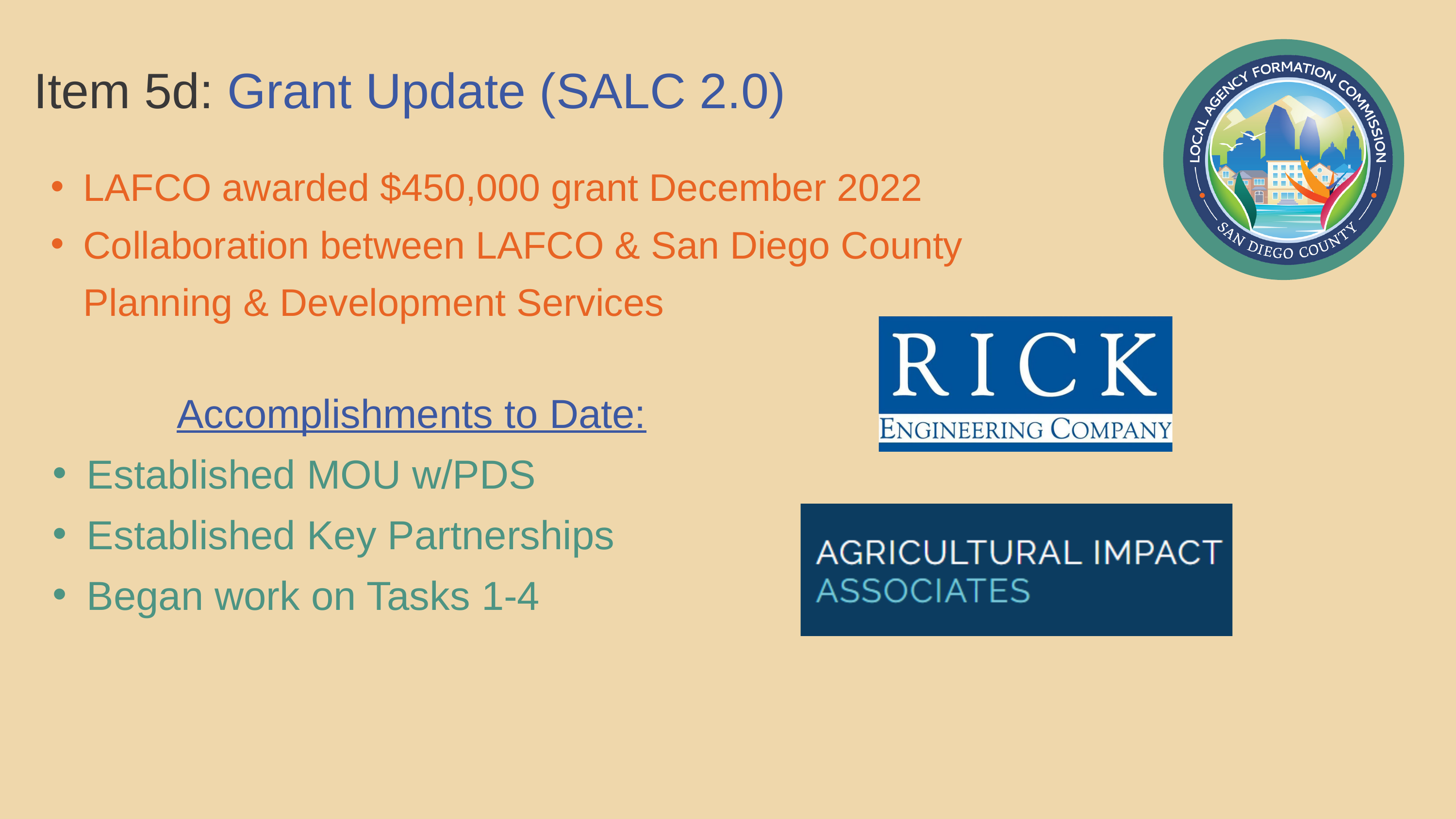

Item 5d: Grant Update (SALC 2.0)

LAFCO awarded $450,000 grant December 2022
Collaboration between LAFCO & San Diego County Planning & Development Services

Accomplishments to Date:
Established MOU w/PDS
Established Key Partnerships
Began work on Tasks 1-4